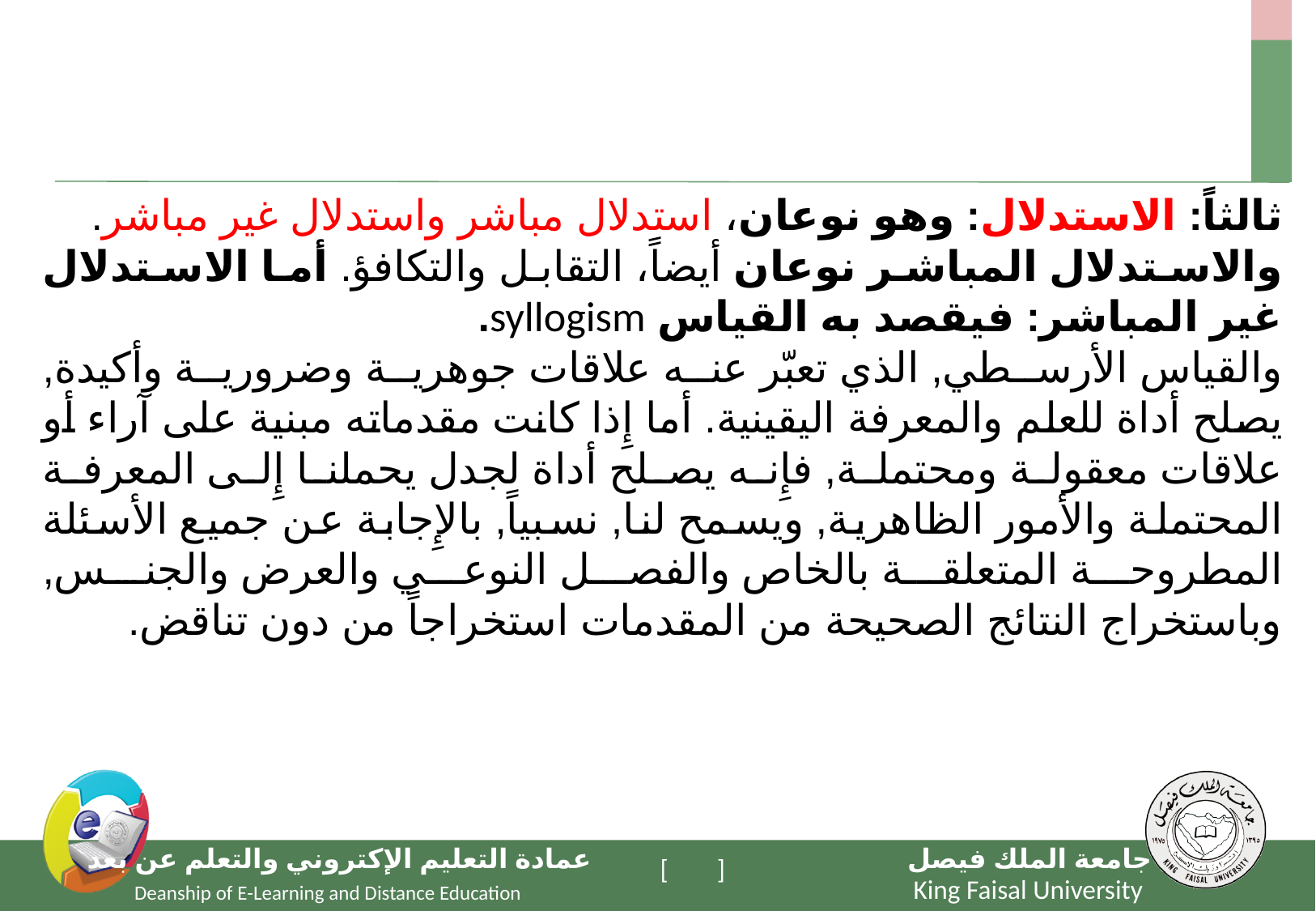

ثالثاً: الاستدلال: وهو نوعان، استدلال مباشر واستدلال غير مباشر.
والاستدلال المباشر نوعان أيضاً، التقابل والتكافؤ. أما الاستدلال غير المباشر: فيقصد به القياس syllogism.
والقياس الأرسطي, الذي تعبّر عنه علاقات جوهرية وضرورية وأكيدة, يصلح أداة للعلم والمعرفة اليقينية. أما إِذا كانت مقدماته مبنية على آراء أو علاقات معقولة ومحتملة, فإِنه يصلح أداة لجدل يحملنا إِلى المعرفة المحتملة والأمور الظاهرية, ويسمح لنا, نسبياً, بالإِجابة عن جميع الأسئلة المطروحة المتعلقة بالخاص والفصل النوعي والعرض والجنس, وباستخراج النتائج الصحيحة من المقدمات استخراجاً من دون تناقض.